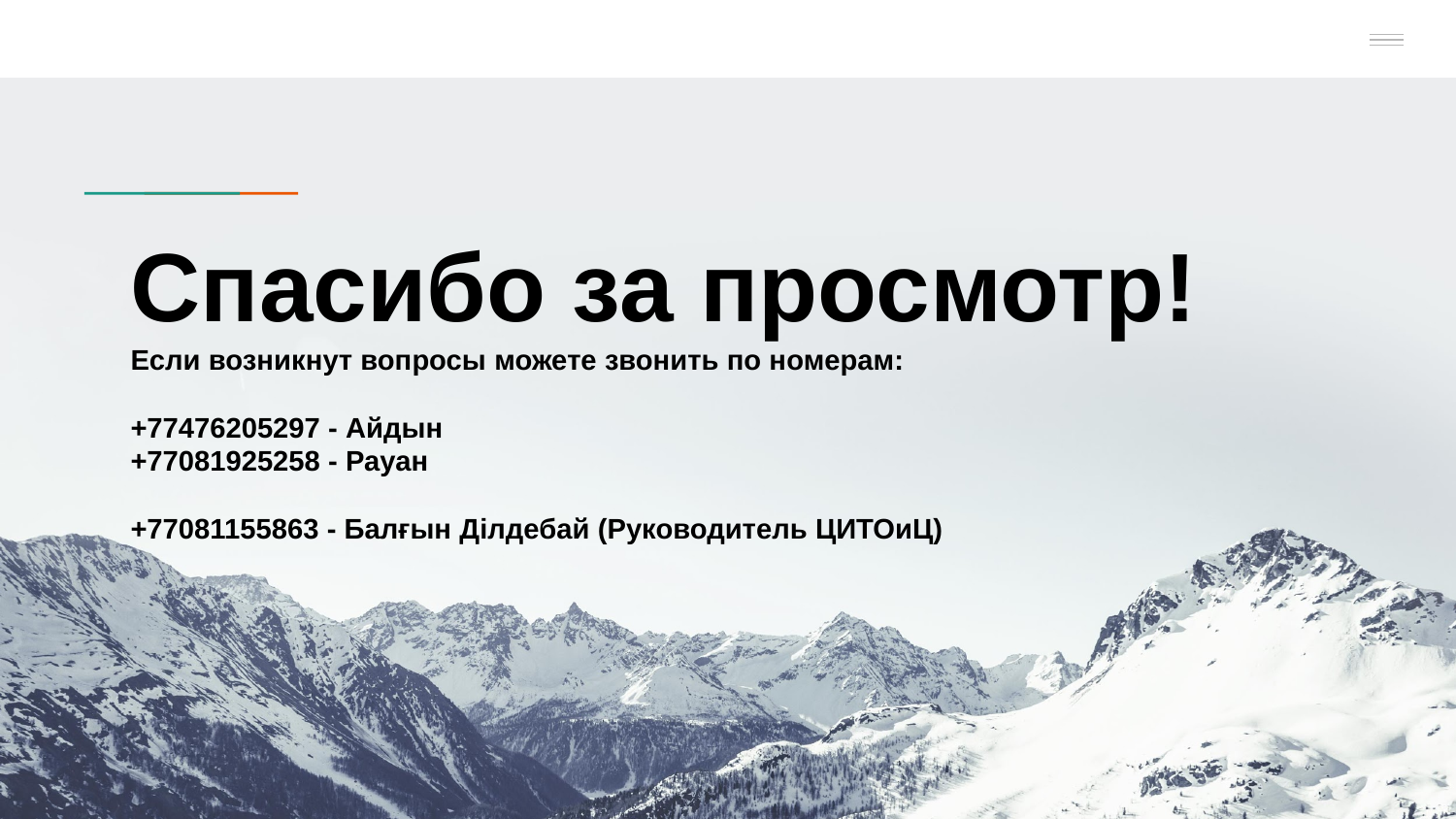

# Спасибо за просмотр!
Если возникнут вопросы можете звонить по номерам:

+77476205297 - Айдын
+77081925258 - Рауан

+77081155863 - Балғын Ділдебай (Руководитель ЦИТОиЦ)